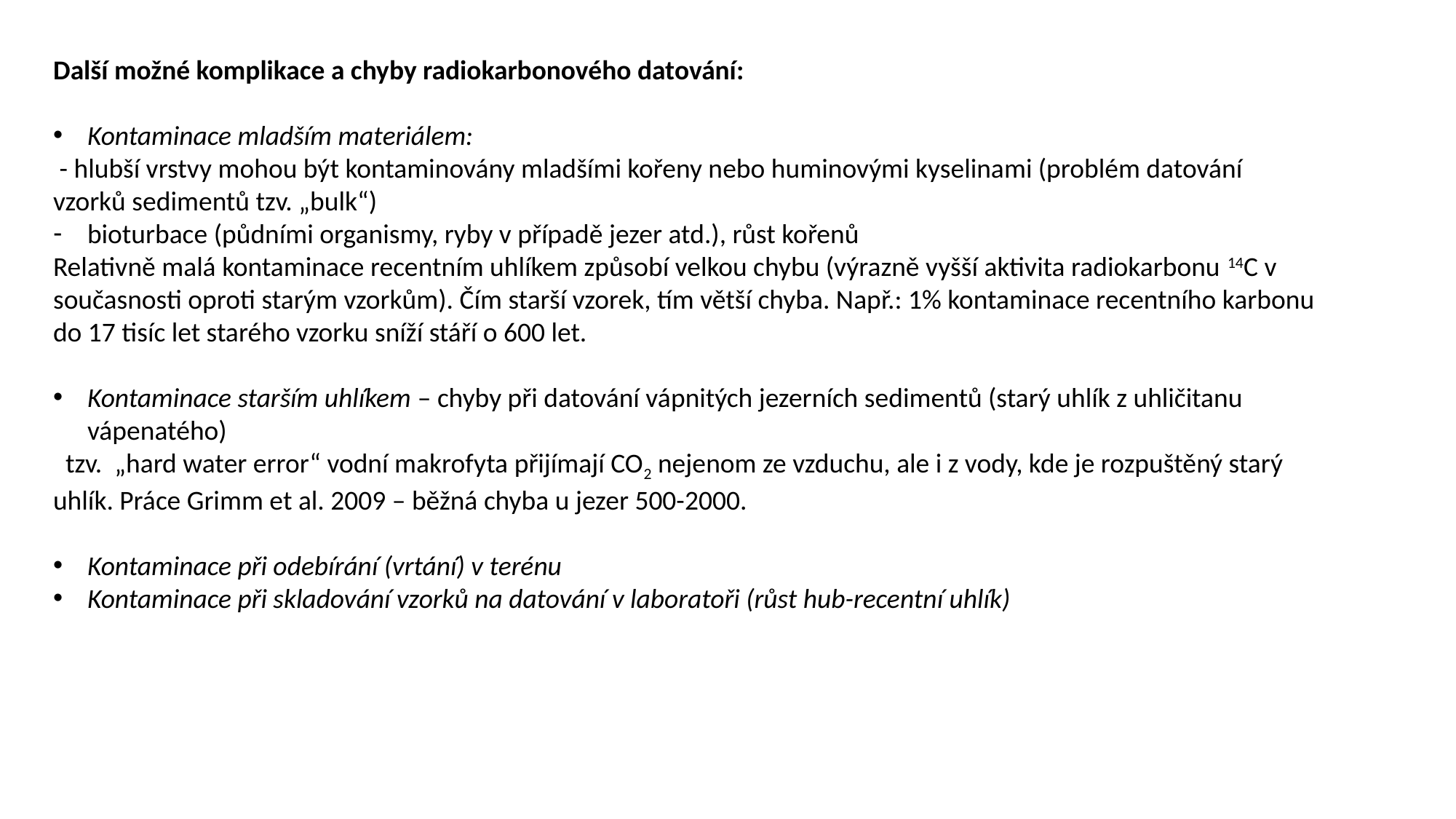

Další možné komplikace a chyby radiokarbonového datování:

Kontaminace mladším materiálem:
 - hlubší vrstvy mohou být kontaminovány mladšími kořeny nebo huminovými kyselinami (problém datování vzorků sedimentů tzv. „bulk“)
bioturbace (půdními organismy, ryby v případě jezer atd.), růst kořenů
Relativně malá kontaminace recentním uhlíkem způsobí velkou chybu (výrazně vyšší aktivita radiokarbonu 14C v současnosti oproti starým vzorkům). Čím starší vzorek, tím větší chyba. Např.: 1% kontaminace recentního karbonu do 17 tisíc let starého vzorku sníží stáří o 600 let.

Kontaminace starším uhlíkem – chyby při datování vápnitých jezerních sedimentů (starý uhlík z uhličitanu vápenatého)
  tzv.  „hard water error“ vodní makrofyta přijímají CO2 nejenom ze vzduchu, ale i z vody, kde je rozpuštěný starý uhlík. Práce Grimm et al. 2009 – běžná chyba u jezer 500-2000.

Kontaminace při odebírání (vrtání) v terénu
Kontaminace při skladování vzorků na datování v laboratoři (růst hub-recentní uhlík)